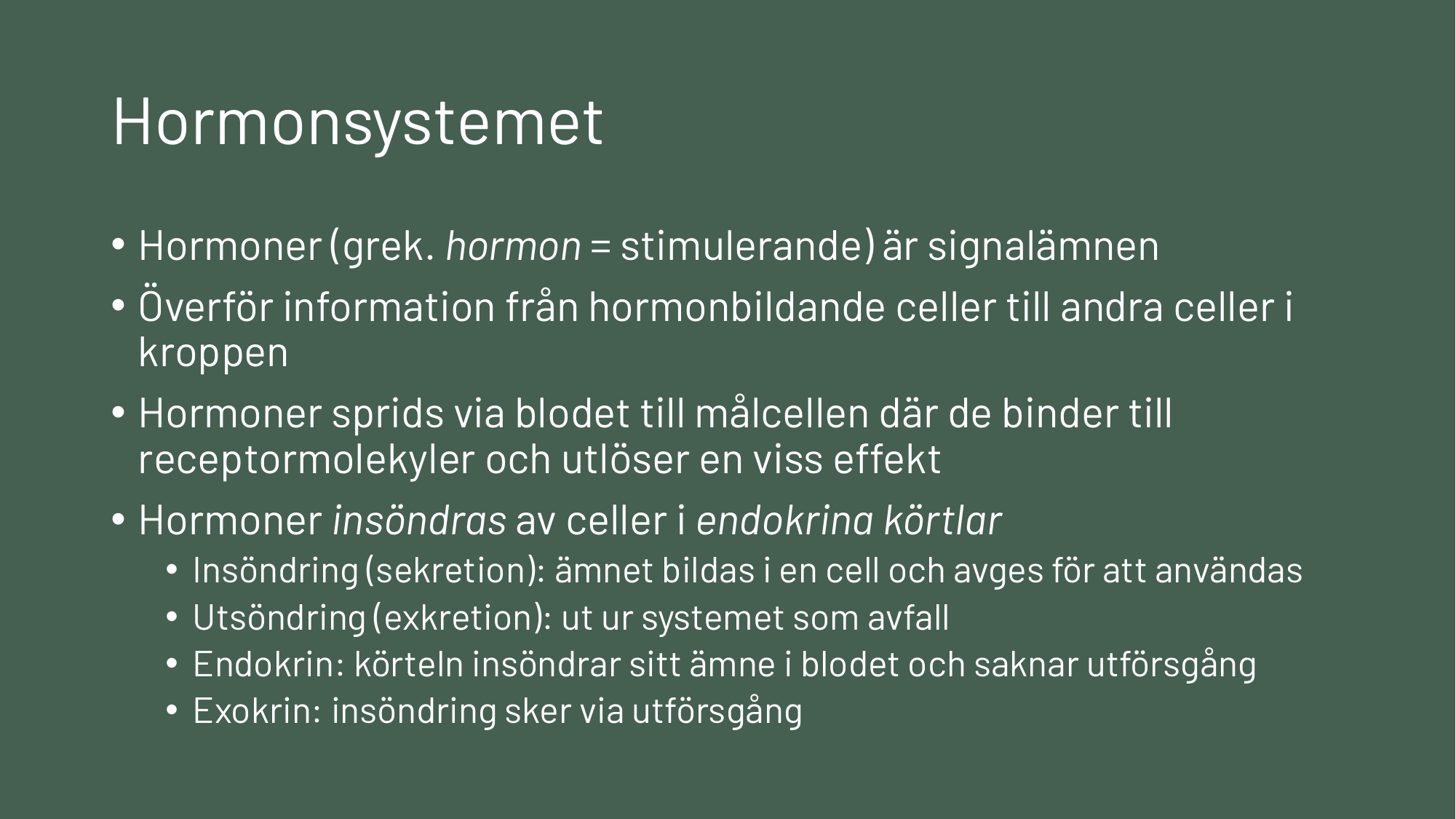

# Hormonsystemet
Hormoner (grek. hormon = stimulerande) är signalämnen
Överför information från hormonbildande celler till andra celler i kroppen
Hormoner sprids via blodet till målcellen där de binder till receptormolekyler och utlöser en viss effekt
Hormoner insöndras av celler i endokrina körtlar
Insöndring (sekretion): ämnet bildas i en cell och avges för att användas
Utsöndring (exkretion): ut ur systemet som avfall
Endokrin: körteln insöndrar sitt ämne i blodet och saknar utförsgång
Exokrin: insöndring sker via utförsgång